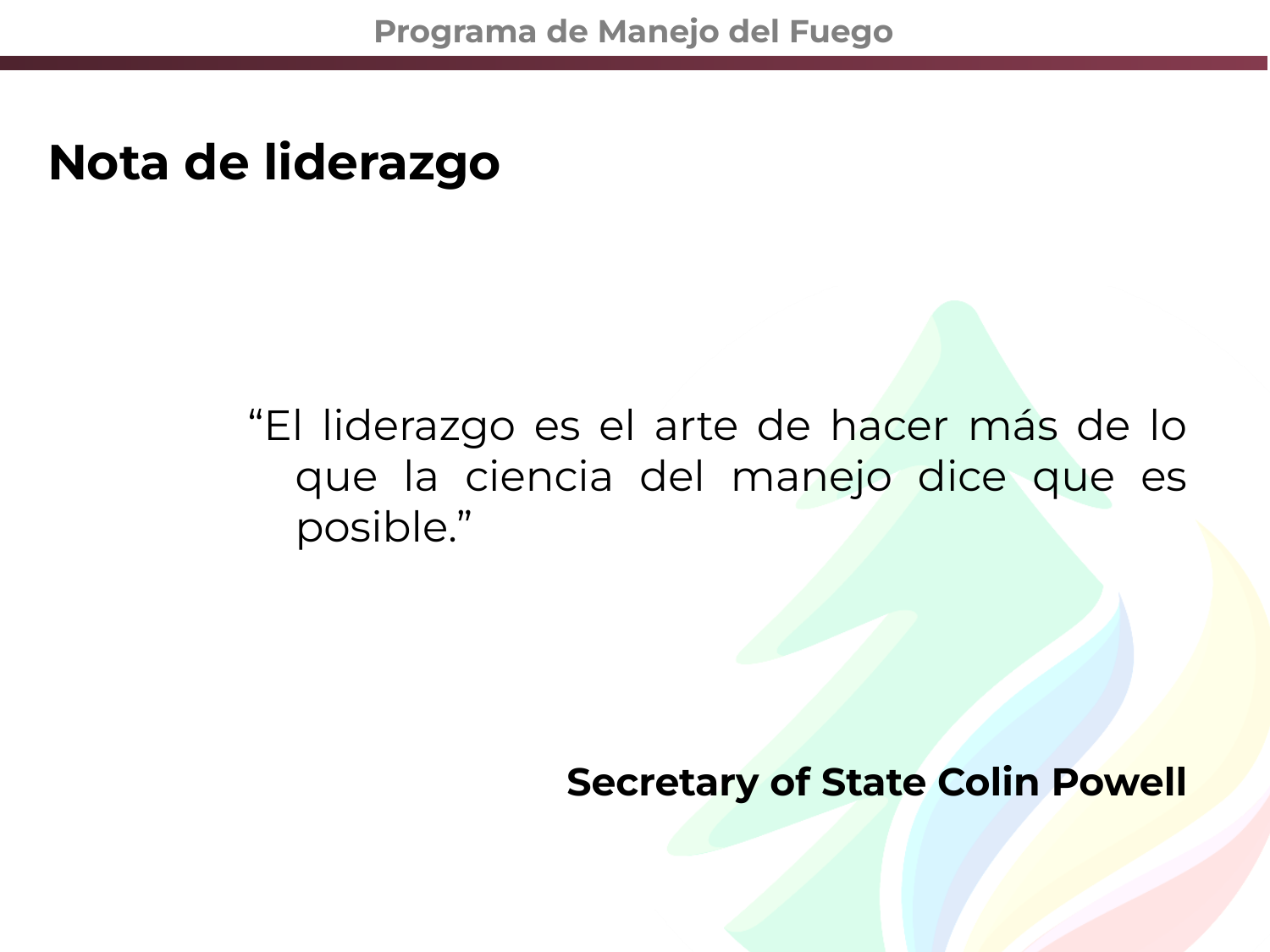

# Nota de liderazgo

“El liderazgo es el arte de hacer más de lo que la ciencia del manejo dice que es posible.”

Secretary of State Colin Powell